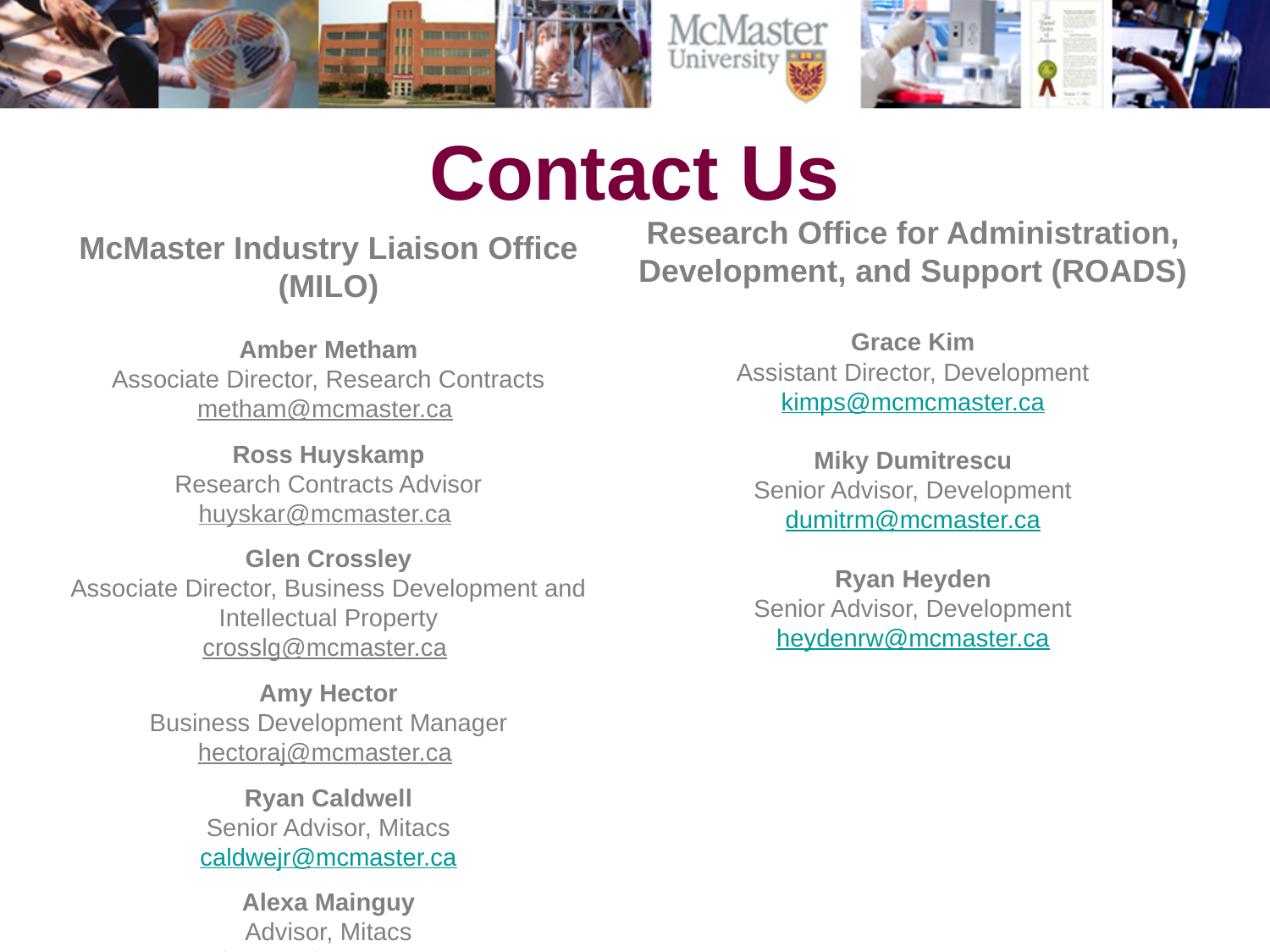

Contact Us

McMaster Industry Liaison Office (MILO)

Amber Metham
Associate Director, Research Contracts
metham@mcmaster.ca
Ross Huyskamp
Research Contracts Advisor
huyskar@mcmaster.ca
Glen Crossley
Associate Director, Business Development and Intellectual Property
crosslg@mcmaster.ca
Amy Hector
Business Development Manager
hectoraj@mcmaster.ca
Ryan Caldwell
Senior Advisor, Mitacs
caldwejr@mcmaster.ca
Alexa Mainguy
Advisor, Mitacs
mainguam@mcmaster.ca

Research Office for Administration, Development, and Support (ROADS)

Grace Kim
Assistant Director, Development
kimps@mcmcmaster.ca

Miky Dumitrescu
Senior Advisor, Development
dumitrm@mcmaster.ca

Ryan Heyden
Senior Advisor, Development
heydenrw@mcmaster.ca